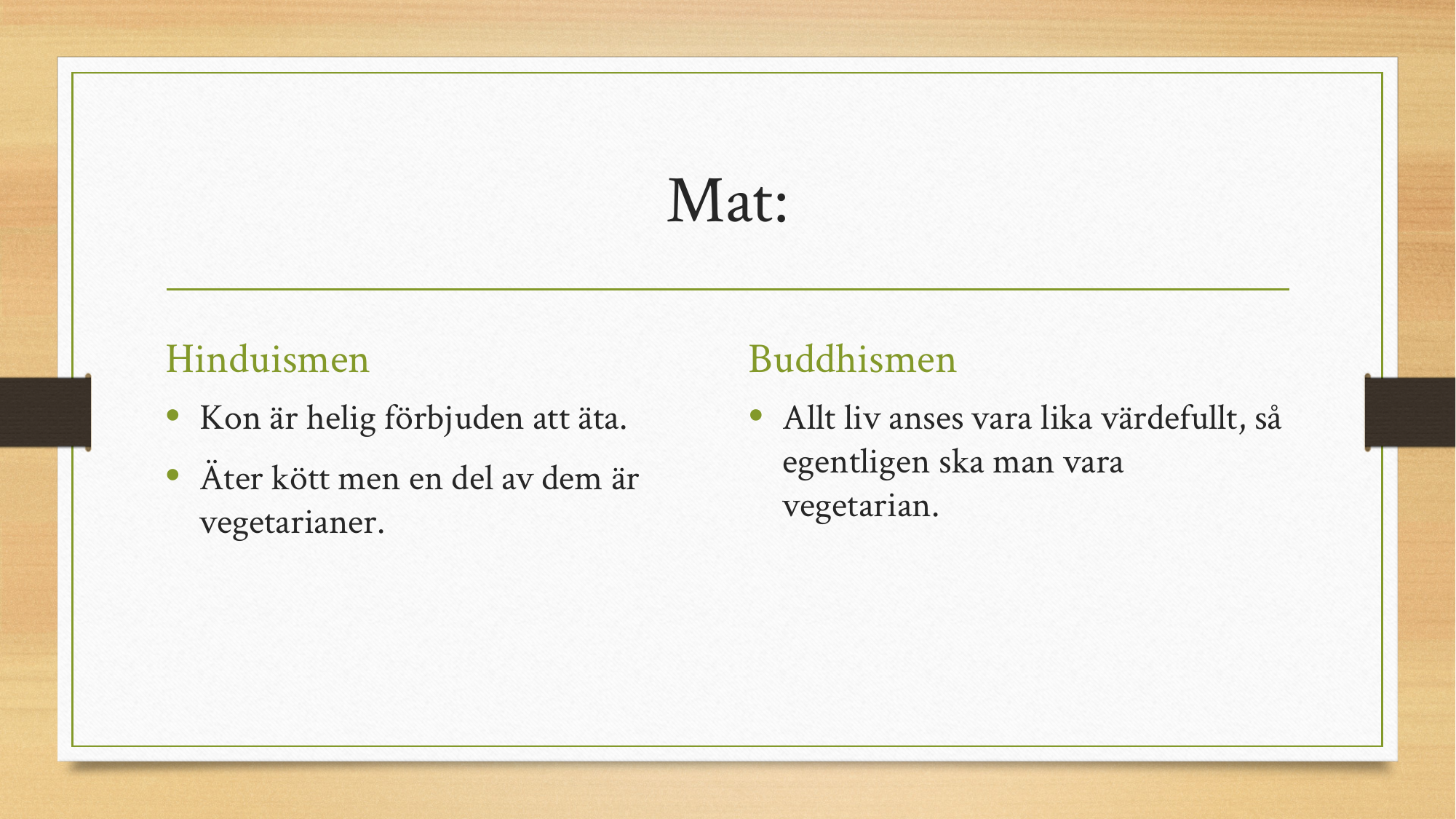

# Mat:
Hinduismen
Buddhismen
Kon är helig förbjuden att äta.
Äter kött men en del av dem är vegetarianer.
Allt liv anses vara lika värdefullt, så egentligen ska man vara vegetarian.